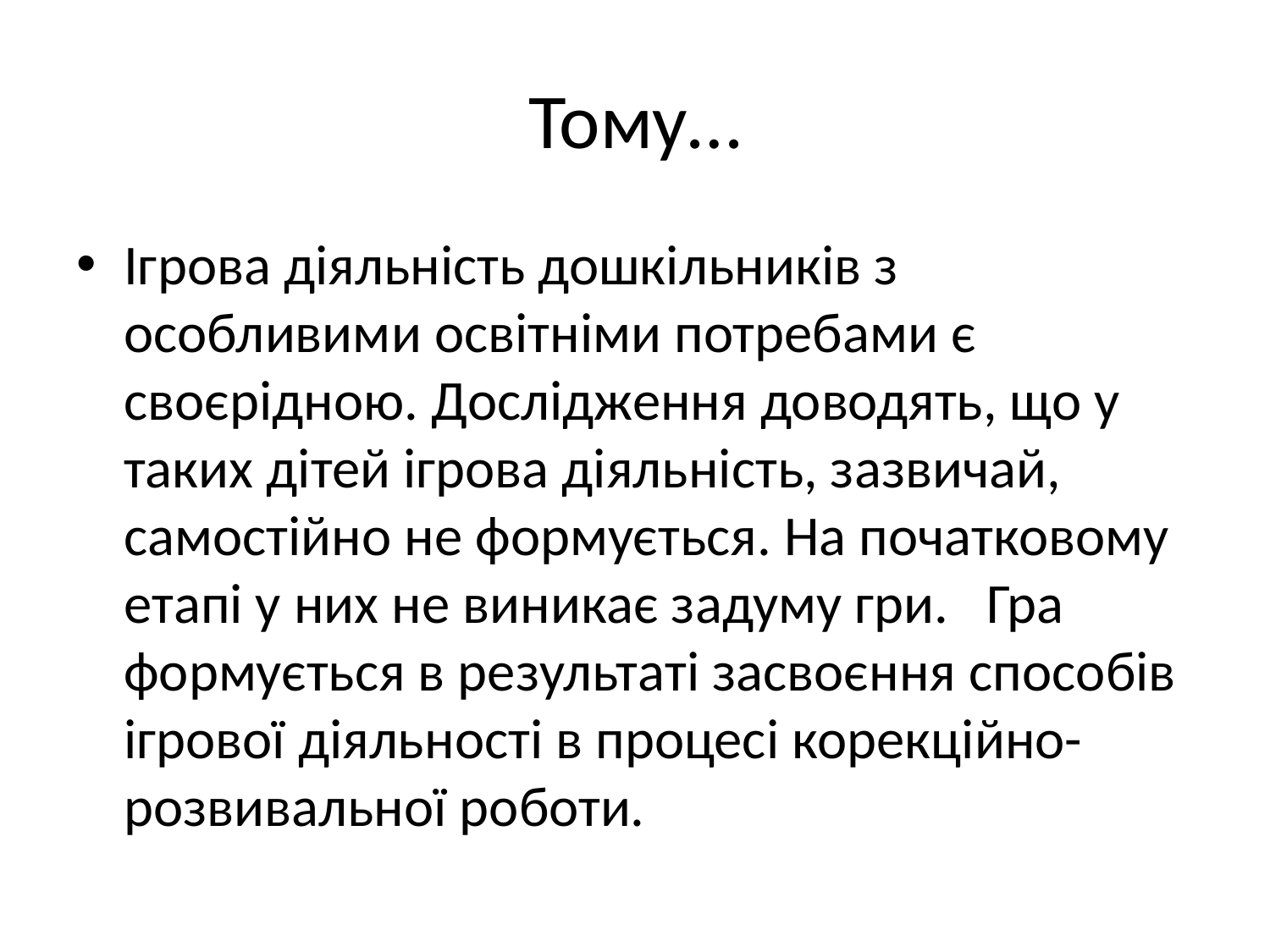

# Тому…
Ігрова діяльність дошкільників з особливими освітніми потребами є своєрідною. Дослідження доводять, що у таких дітей ігрова діяльність, зазвичай, самостійно не формується. На початковому етапі у них не виникає задуму гри.   Гра формується в результаті засвоєння способів ігрової діяльності в процесі корекційно-розвивальної роботи.